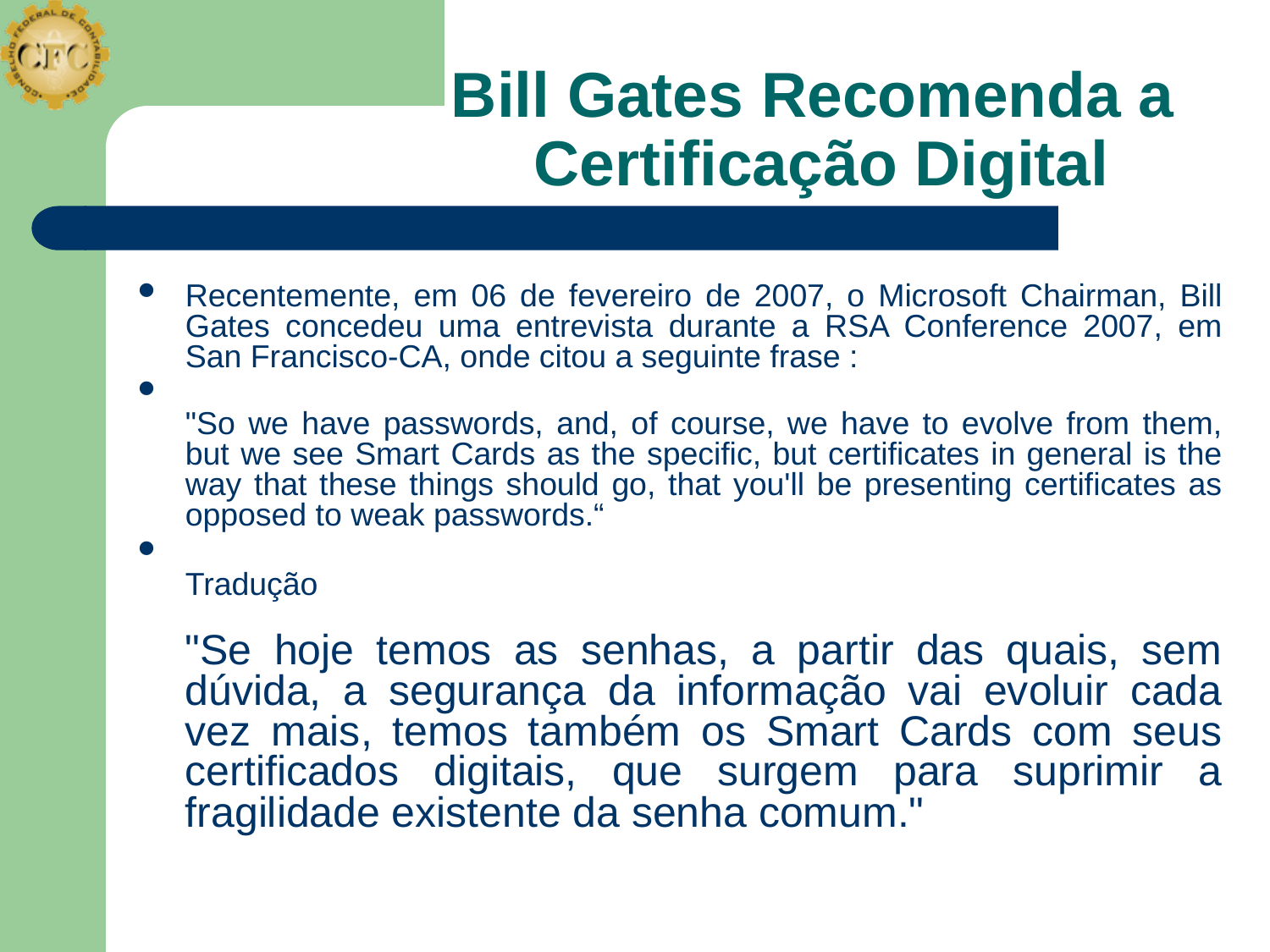

# Bill Gates Recomenda a Certificação Digital
Recentemente, em 06 de fevereiro de 2007, o Microsoft Chairman, Bill Gates concedeu uma entrevista durante a RSA Conference 2007, em San Francisco-CA, onde citou a seguinte frase :
"So we have passwords, and, of course, we have to evolve from them, but we see Smart Cards as the specific, but certificates in general is the way that these things should go, that you'll be presenting certificates as opposed to weak passwords.“
Tradução
"Se hoje temos as senhas, a partir das quais, sem dúvida, a segurança da informação vai evoluir cada vez mais, temos também os Smart Cards com seus certificados digitais, que surgem para suprimir a fragilidade existente da senha comum."